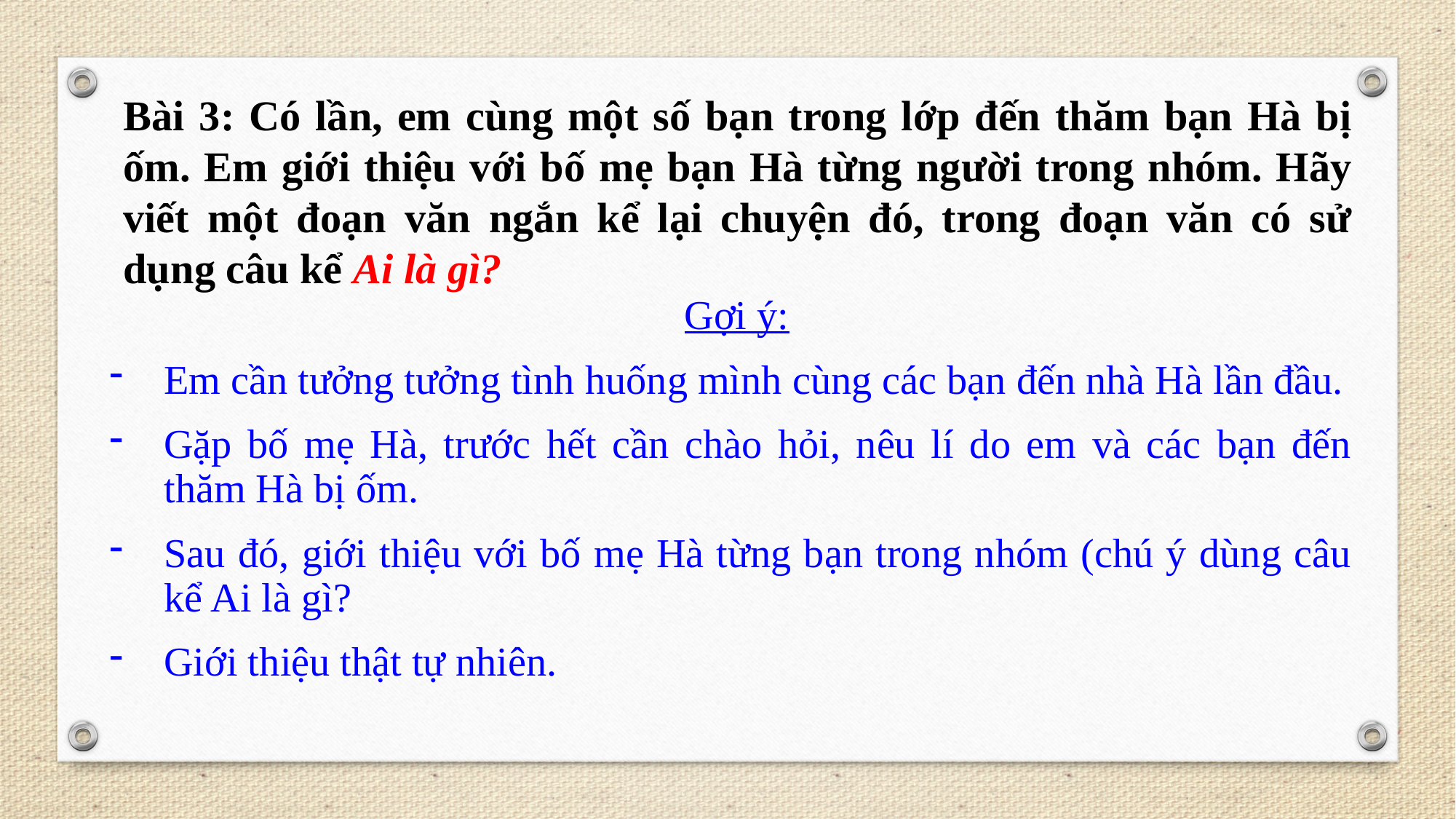

Bài 3: Có lần, em cùng một số bạn trong lớp đến thăm bạn Hà bị ốm. Em giới thiệu với bố mẹ bạn Hà từng người trong nhóm. Hãy viết một đoạn văn ngắn kể lại chuyện đó, trong đoạn văn có sử dụng câu kể Ai là gì?
 Gợi ý:
Em cần tưởng tưởng tình huống mình cùng các bạn đến nhà Hà lần đầu.
Gặp bố mẹ Hà, trước hết cần chào hỏi, nêu lí do em và các bạn đến thăm Hà bị ốm.
Sau đó, giới thiệu với bố mẹ Hà từng bạn trong nhóm (chú ý dùng câu kể Ai là gì?
Giới thiệu thật tự nhiên.